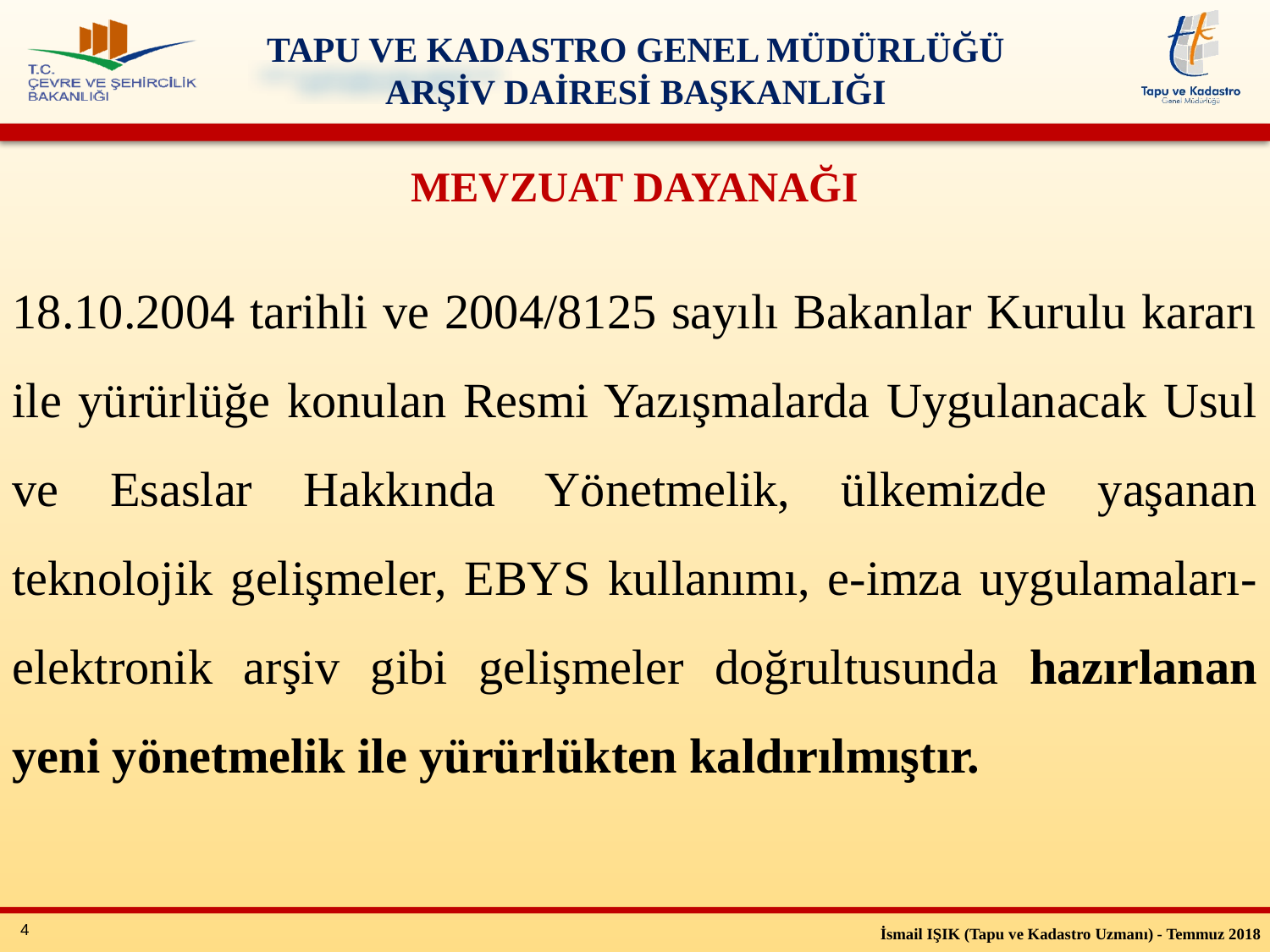

MEVZUAT DAYANAĞI
18.10.2004 tarihli ve 2004/8125 sayılı Bakanlar Kurulu kararı ile yürürlüğe konulan Resmi Yazışmalarda Uygulanacak Usul ve Esaslar Hakkında Yönetmelik, ülkemizde yaşanan teknolojik gelişmeler, EBYS kullanımı, e-imza uygulamaları- elektronik arşiv gibi gelişmeler doğrultusunda hazırlanan yeni yönetmelik ile yürürlükten kaldırılmıştır.